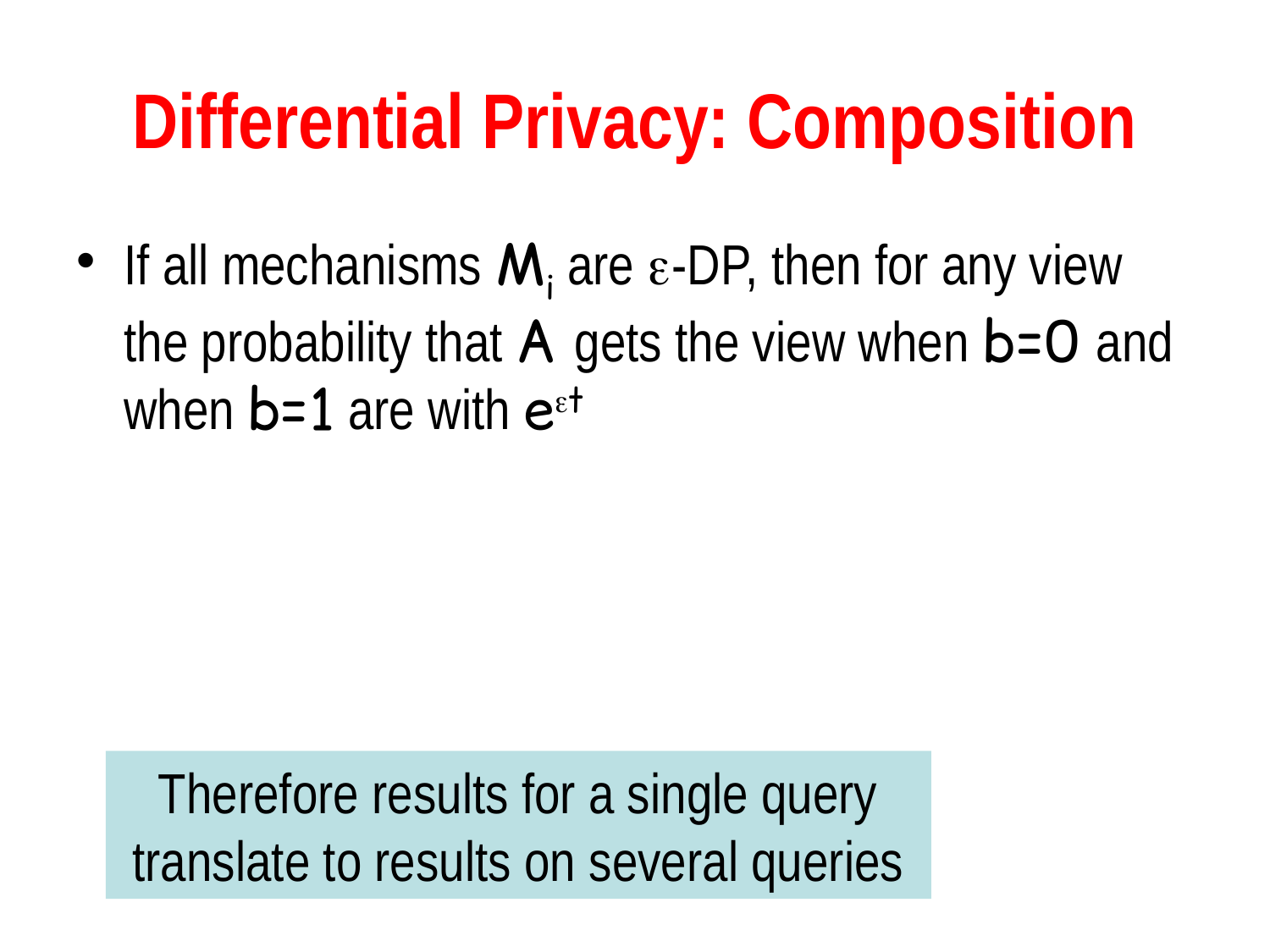

# Differential Privacy: Composition
If all mechanisms Mi are ε-DP, then for any view the probability that A gets the view when b=0 and when b=1 are with eεt

Therefore results for a single query translate to results on several queries